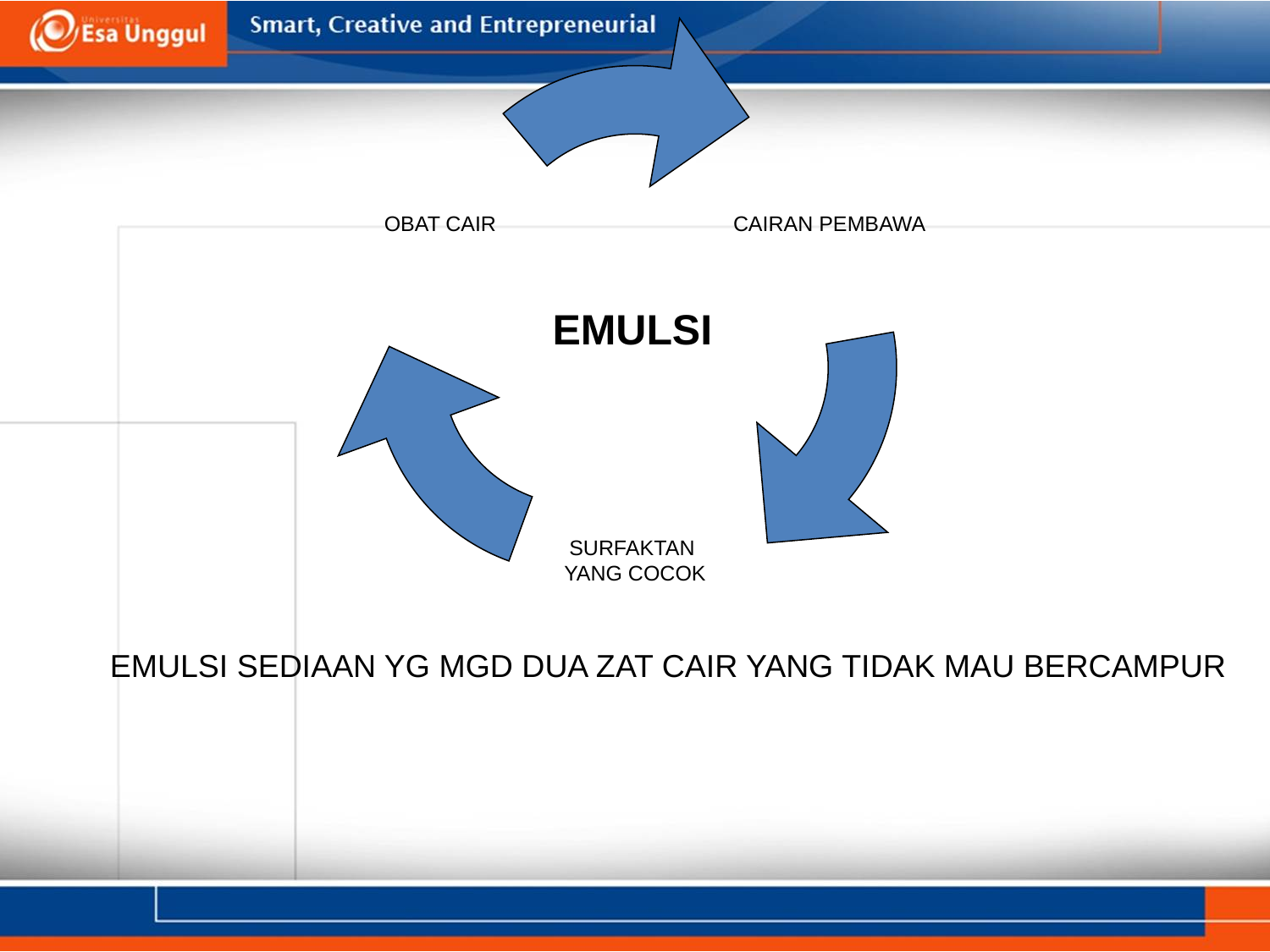

OBAT CAIR
CAIRAN PEMBAWA

EMULSI
SURFAKTAN
YANG COCOK
EMULSI SEDIAAN YG MGD DUA ZAT CAIR YANG TIDAK MAU BERCAMPUR